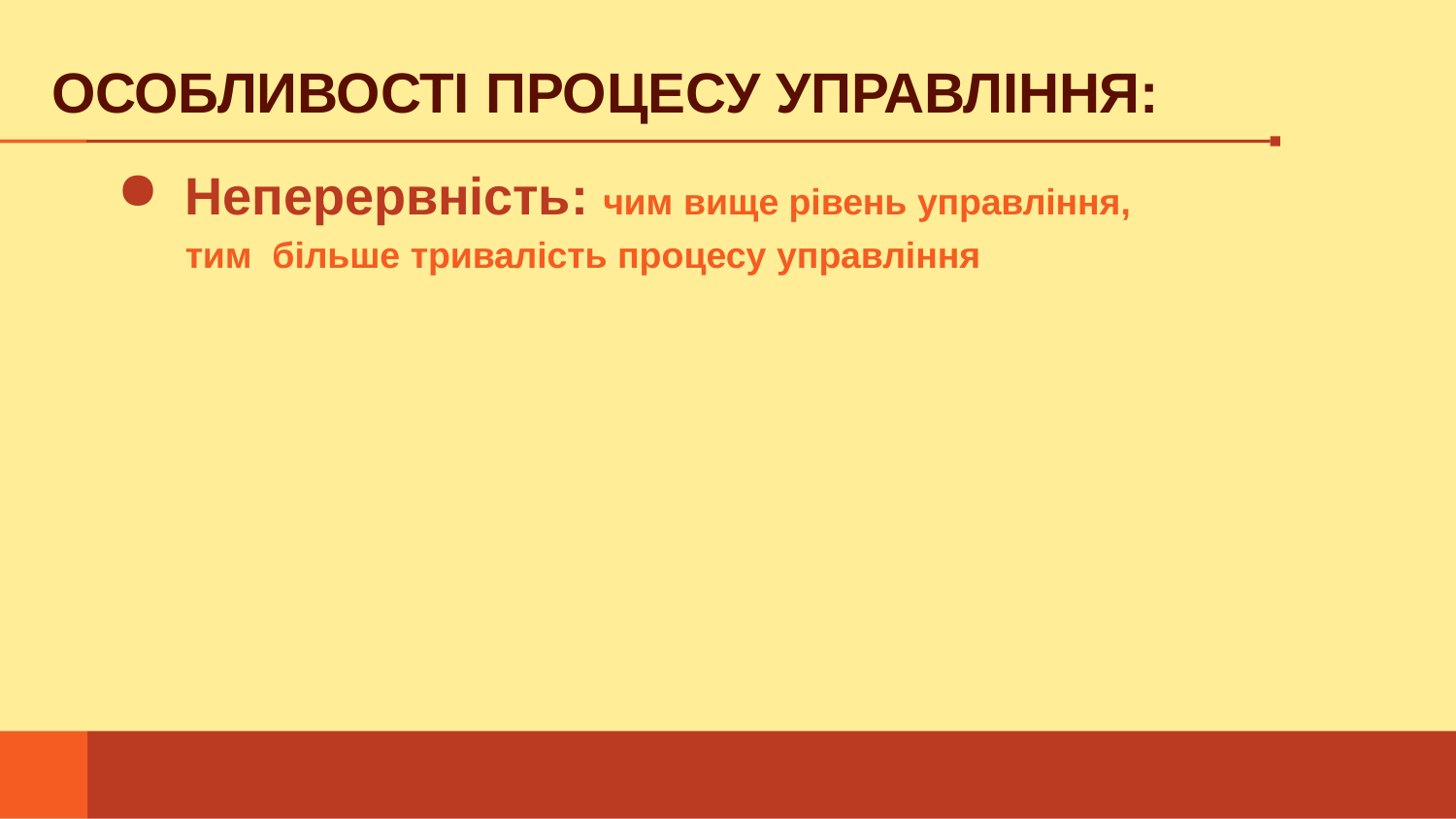

# ОСОБЛИВОСТІ ПРОЦЕСУ УПРАВЛІННЯ:
Неперервність: чим вище рівень управління, тим  більше тривалість процесу управління